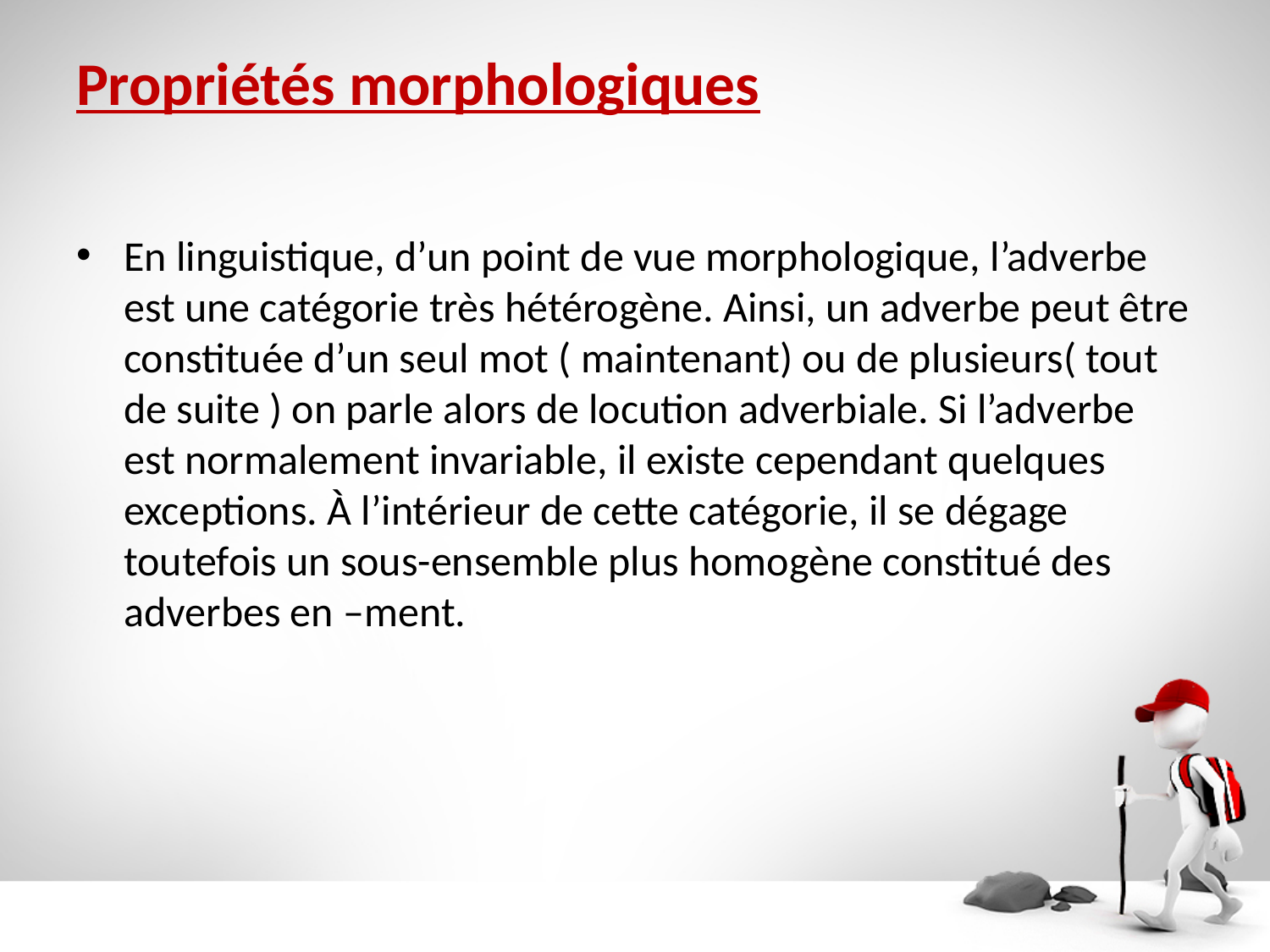

# Propriétés morphologiques
En linguistique, d’un point de vue morphologique, l’adverbe est une catégorie très hétérogène. Ainsi, un adverbe peut être constituée d’un seul mot ( maintenant) ou de plusieurs( tout de suite ) on parle alors de locution adverbiale. Si l’adverbe est normalement invariable, il existe cependant quelques exceptions. À l’intérieur de cette catégorie, il se dégage toutefois un sous-ensemble plus homogène constitué des adverbes en –ment.